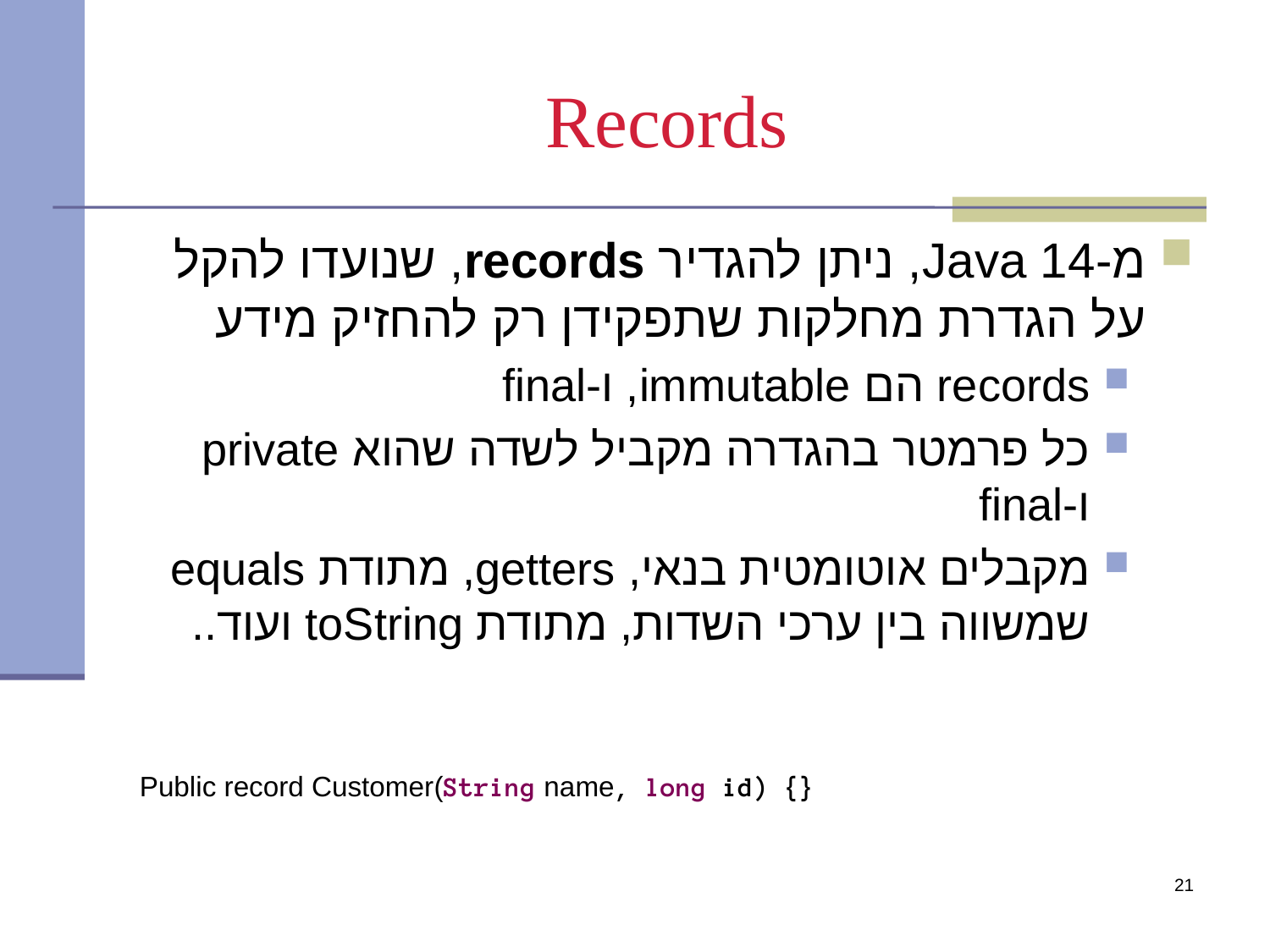

Records
מ-Java 14, ניתן להגדיר records, שנועדו להקל על הגדרת מחלקות שתפקידן רק להחזיק מידע
records הם immutable, ו-final
כל פרמטר בהגדרה מקביל לשדה שהוא private ו-final
מקבלים אוטומטית בנאי, getters, מתודת equals שמשווה בין ערכי השדות, מתודת toString ועוד..

Public record Customer(String name, long id) {}
21